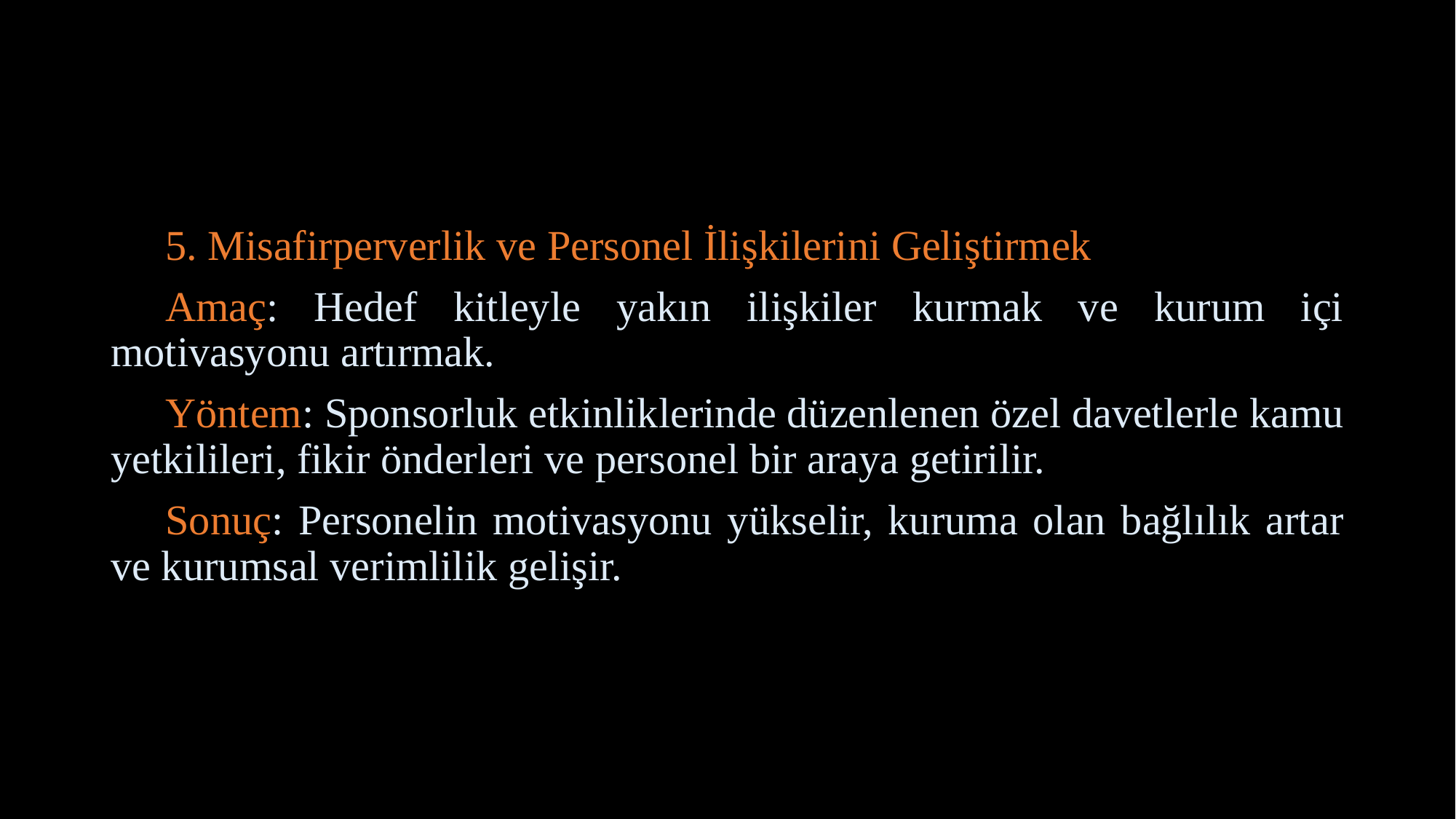

5. Misafirperverlik ve Personel İlişkilerini Geliştirmek
Amaç: Hedef kitleyle yakın ilişkiler kurmak ve kurum içi motivasyonu artırmak.
Yöntem: Sponsorluk etkinliklerinde düzenlenen özel davetlerle kamu yetkilileri, fikir önderleri ve personel bir araya getirilir.
Sonuç: Personelin motivasyonu yükselir, kuruma olan bağlılık artar ve kurumsal verimlilik gelişir.